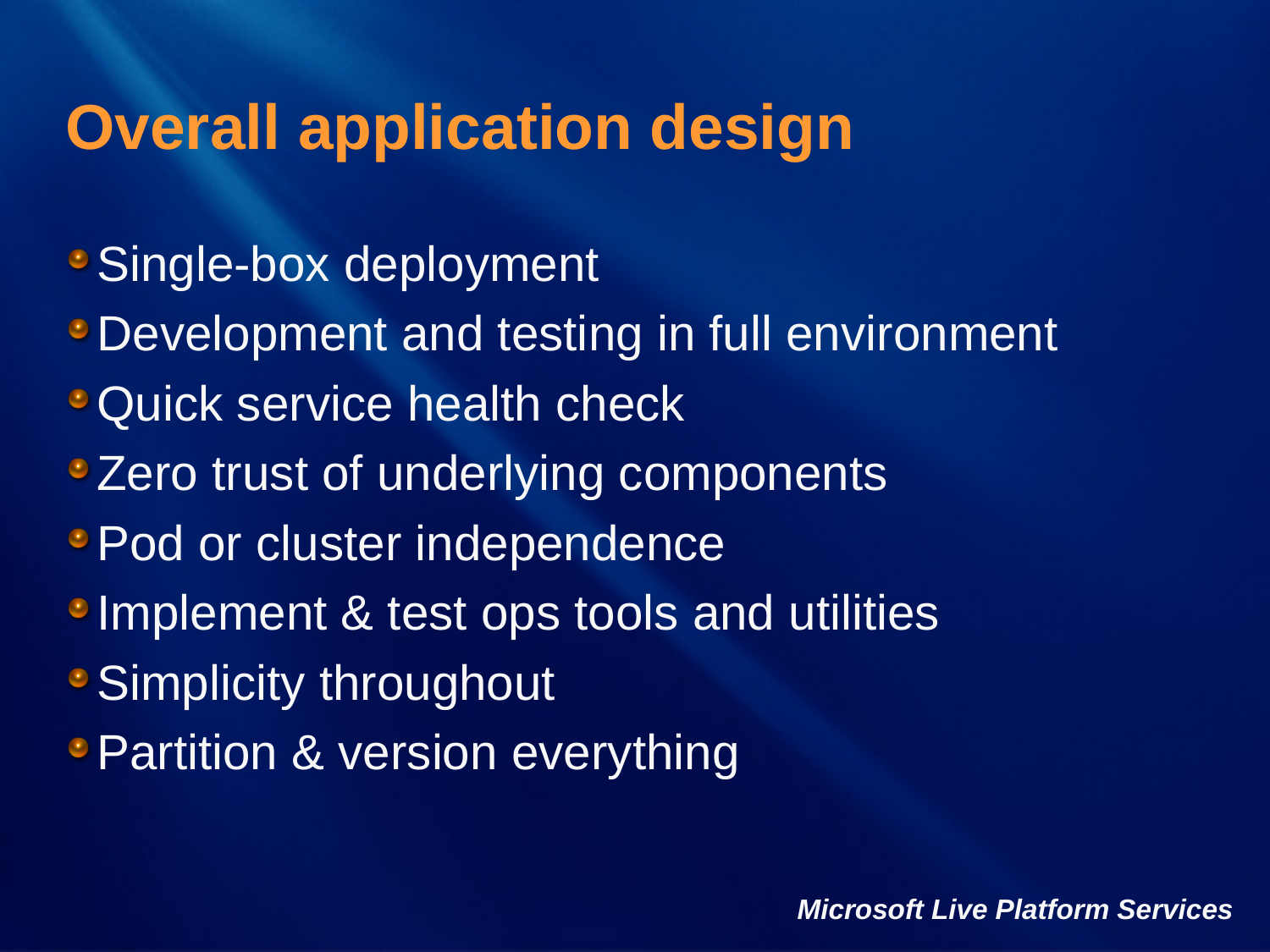

# Overall application design
Single-box deployment
Development and testing in full environment
Quick service health check
Zero trust of underlying components
Pod or cluster independence
Implement & test ops tools and utilities
Simplicity throughout
Partition & version everything